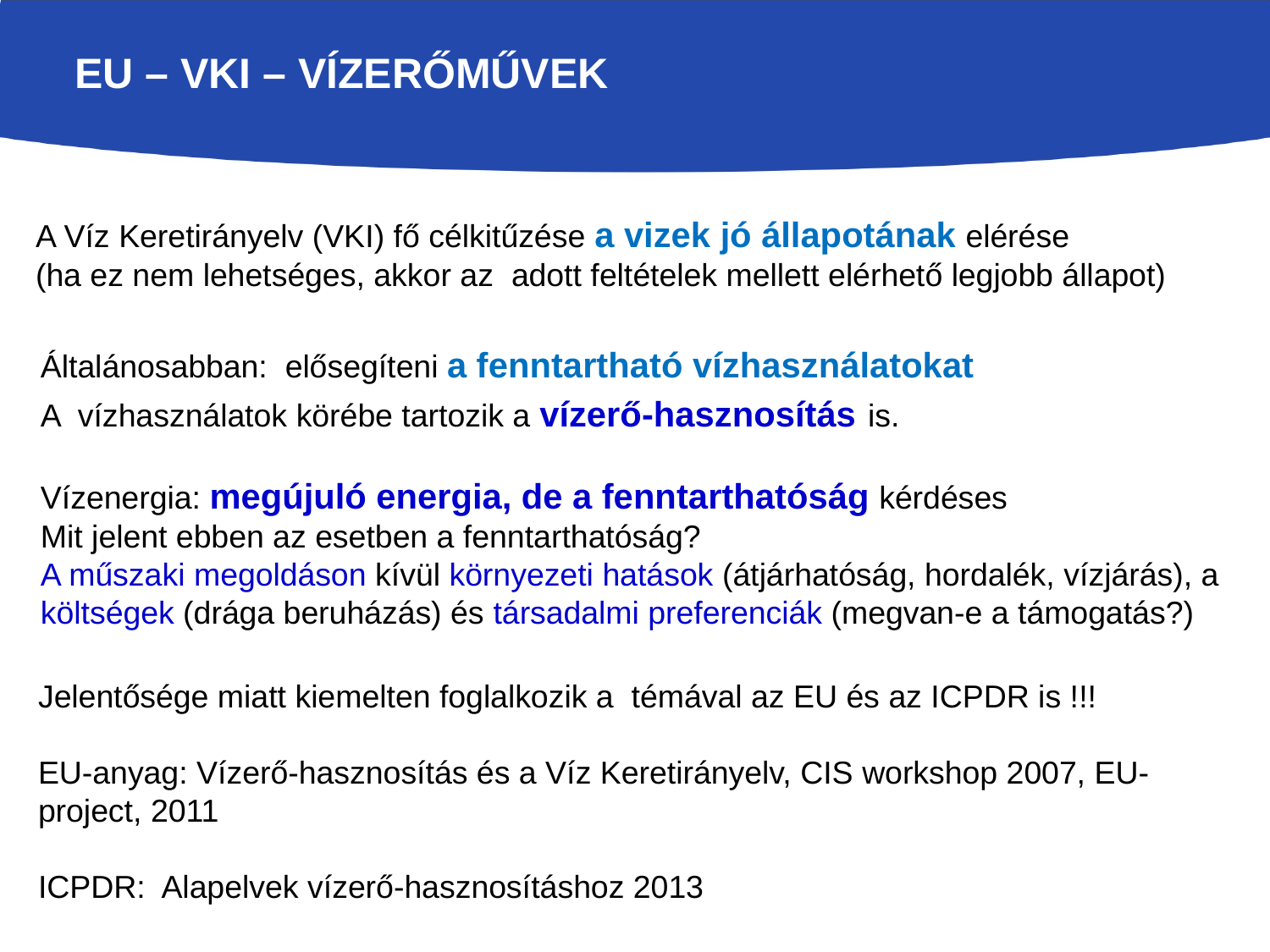

# EU – VKI – Vízerőművek
A Víz Keretirányelv (VKI) fő célkitűzése a vizek jó állapotának elérése
(ha ez nem lehetséges, akkor az  adott feltételek mellett elérhető legjobb állapot)
Általánosabban:  elősegíteni a fenntartható vízhasználatokat
A  vízhasználatok körébe tartozik a vízerő-hasznosítás is.

Vízenergia: megújuló energia, de a fenntarthatóság kérdéses
Mit jelent ebben az esetben a fenntarthatóság?
A műszaki megoldáson kívül környezeti hatások (átjárhatóság, hordalék, vízjárás), a költségek (drága beruházás) és társadalmi preferenciák (megvan-e a támogatás?)
Jelentősége miatt kiemelten foglalkozik a  témával az EU és az ICPDR is !!!

EU-anyag: Vízerő-hasznosítás és a Víz Keretirányelv, CIS workshop 2007, EU-project, 2011

ICPDR:  Alapelvek vízerő-hasznosításhoz 2013